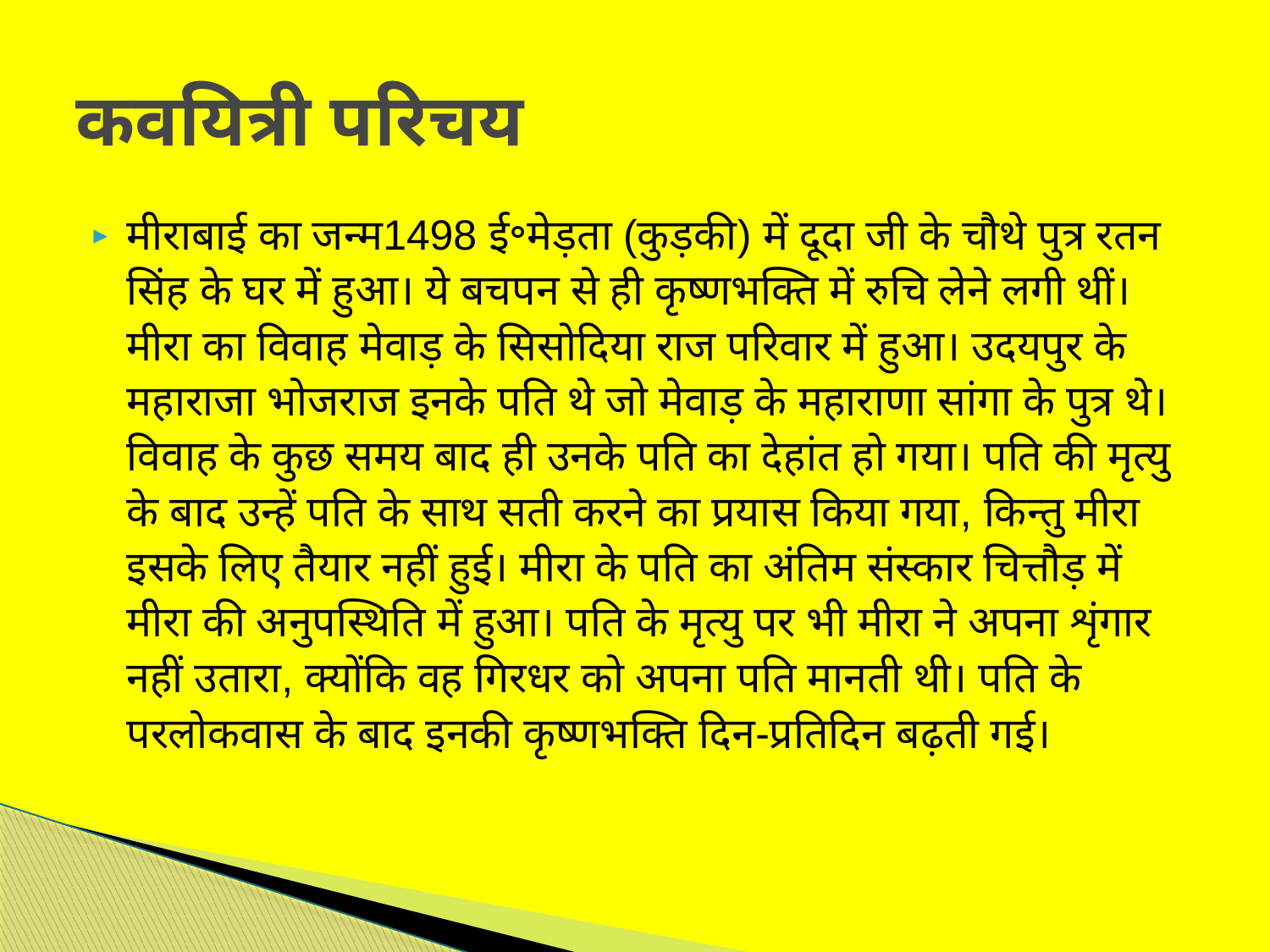

# कवयित्री परिचय
मीराबाई का जन्म1498 ई॰मेड़ता (कुड़की) में दूदा जी के चौथे पुत्र रतन सिंह के घर में हुआ। ये बचपन से ही कृष्णभक्ति में रुचि लेने लगी थीं। मीरा का विवाह मेवाड़ के सिसोदिया राज परिवार में हुआ। उदयपुर के महाराजा भोजराज इनके पति थे जो मेवाड़ के महाराणा सांगा के पुत्र थे। विवाह के कुछ समय बाद ही उनके पति का देहांत हो गया। पति की मृत्यु के बाद उन्हें पति के साथ सती करने का प्रयास किया गया, किन्तु मीरा इसके लिए तैयार नहीं हुई। मीरा के पति का अंतिम संस्कार चित्तौड़ में मीरा की अनुपस्थिति में हुआ। पति के मृत्यु पर भी मीरा ने अपना शृंगार नहीं उतारा, क्योंकि वह गिरधर को अपना पति मानती थी। पति के परलोकवास के बाद इनकी कृष्णभक्ति दिन-प्रतिदिन बढ़ती गई।